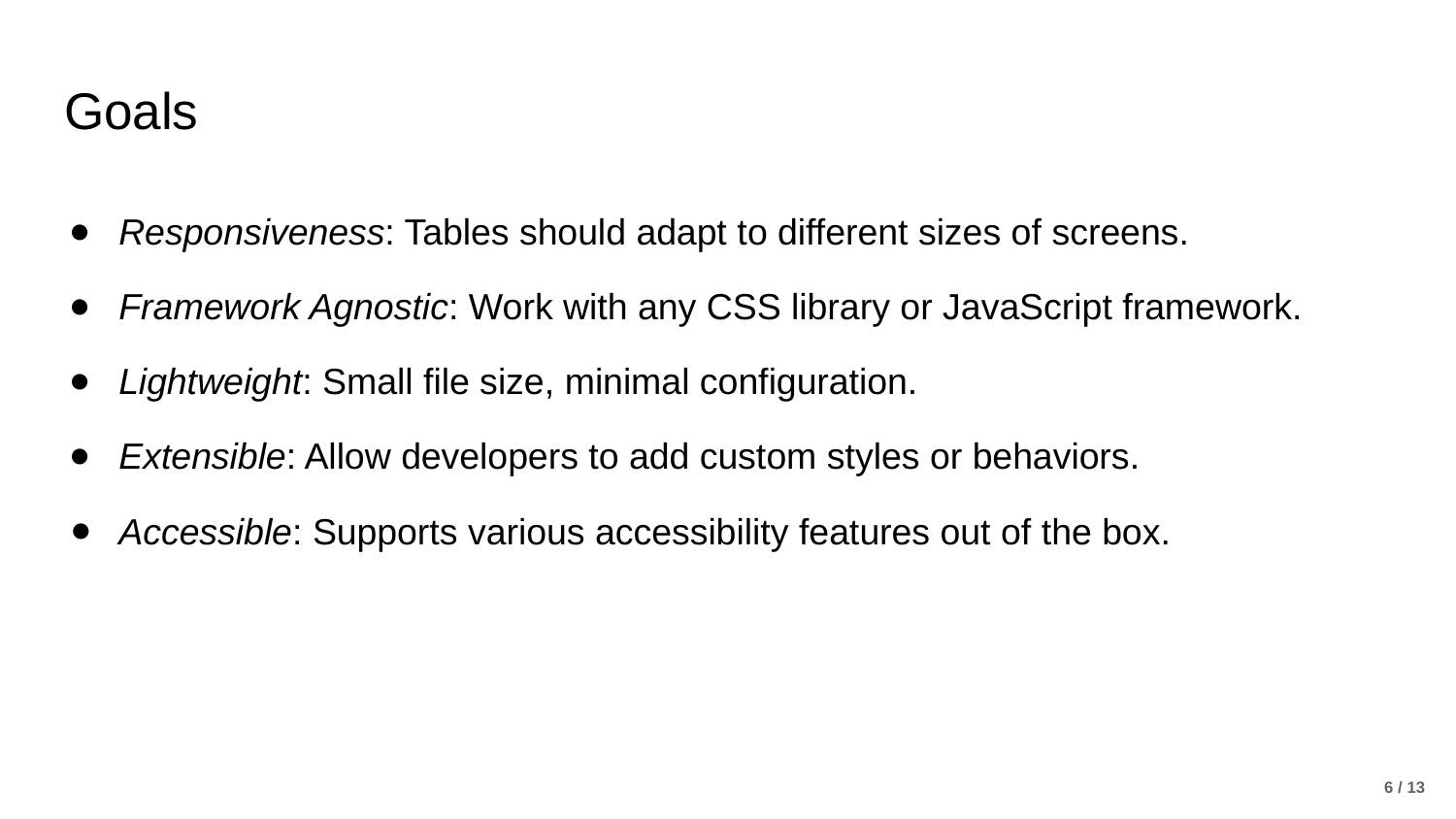

# Goals
Responsiveness: Tables should adapt to different sizes of screens.
Framework Agnostic: Work with any CSS library or JavaScript framework.
Lightweight: Small file size, minimal configuration.
Extensible: Allow developers to add custom styles or behaviors.
Accessible: Supports various accessibility features out of the box.

6 / 13